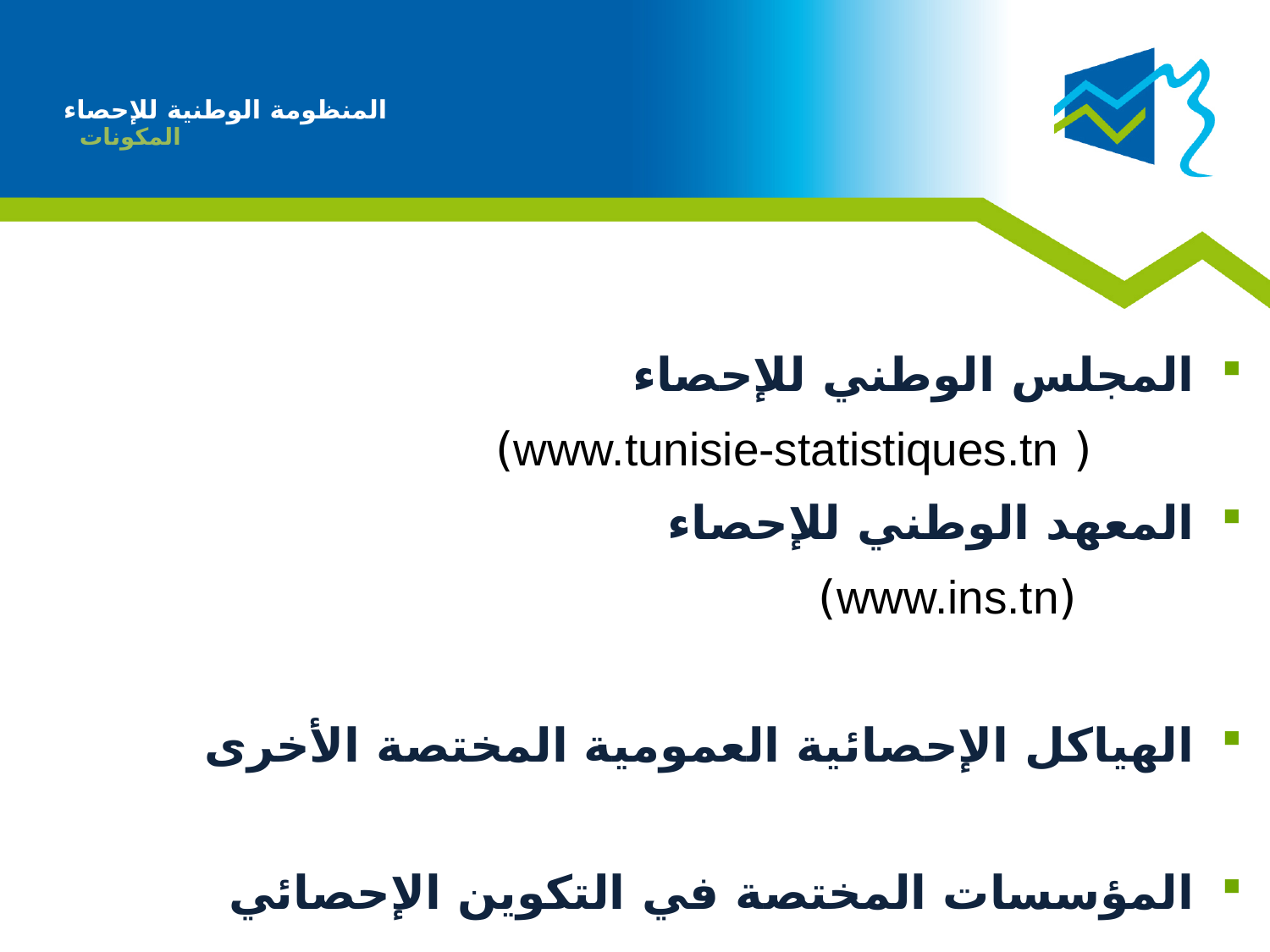

# المنظومة الوطنية للإحصاء المكونات
المجلس الوطني للإحصاء
          ( www.tunisie-statistiques.tn)
المعهد الوطني للإحصاء
           (www.ins.tn)

الهياكل الإحصائية العمومية المختصة الأخرى

المؤسسات المختصة في التكوين الإحصائي